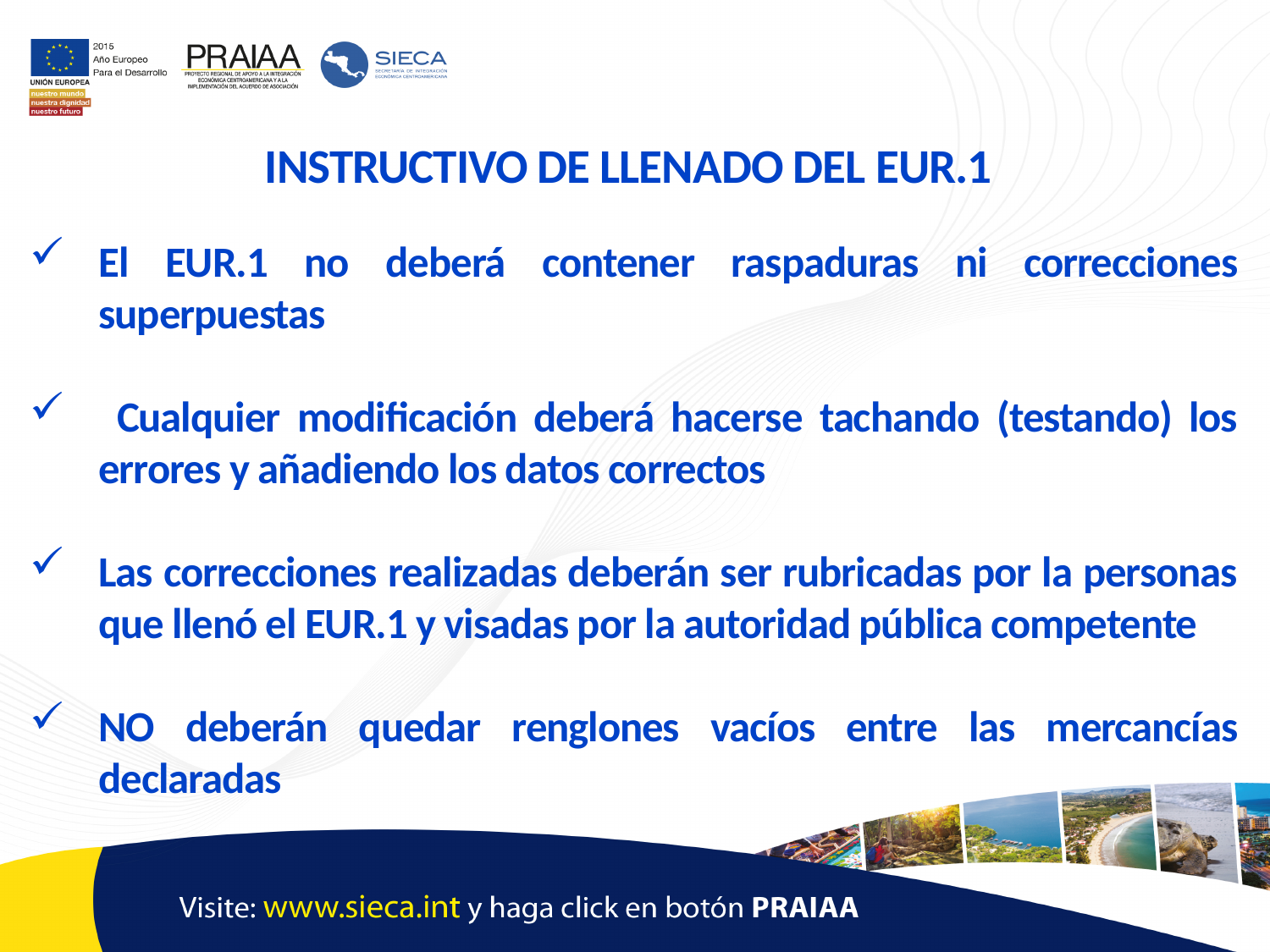

INSTRUCTIVO DE LLENADO DEL EUR.1

El EUR.1 no deberá contener raspaduras ni correcciones superpuestas

 Cualquier modificación deberá hacerse tachando (testando) los errores y añadiendo los datos correctos

Las correcciones realizadas deberán ser rubricadas por la personas que llenó el EUR.1 y visadas por la autoridad pública competente

NO deberán quedar renglones vacíos entre las mercancías declaradas